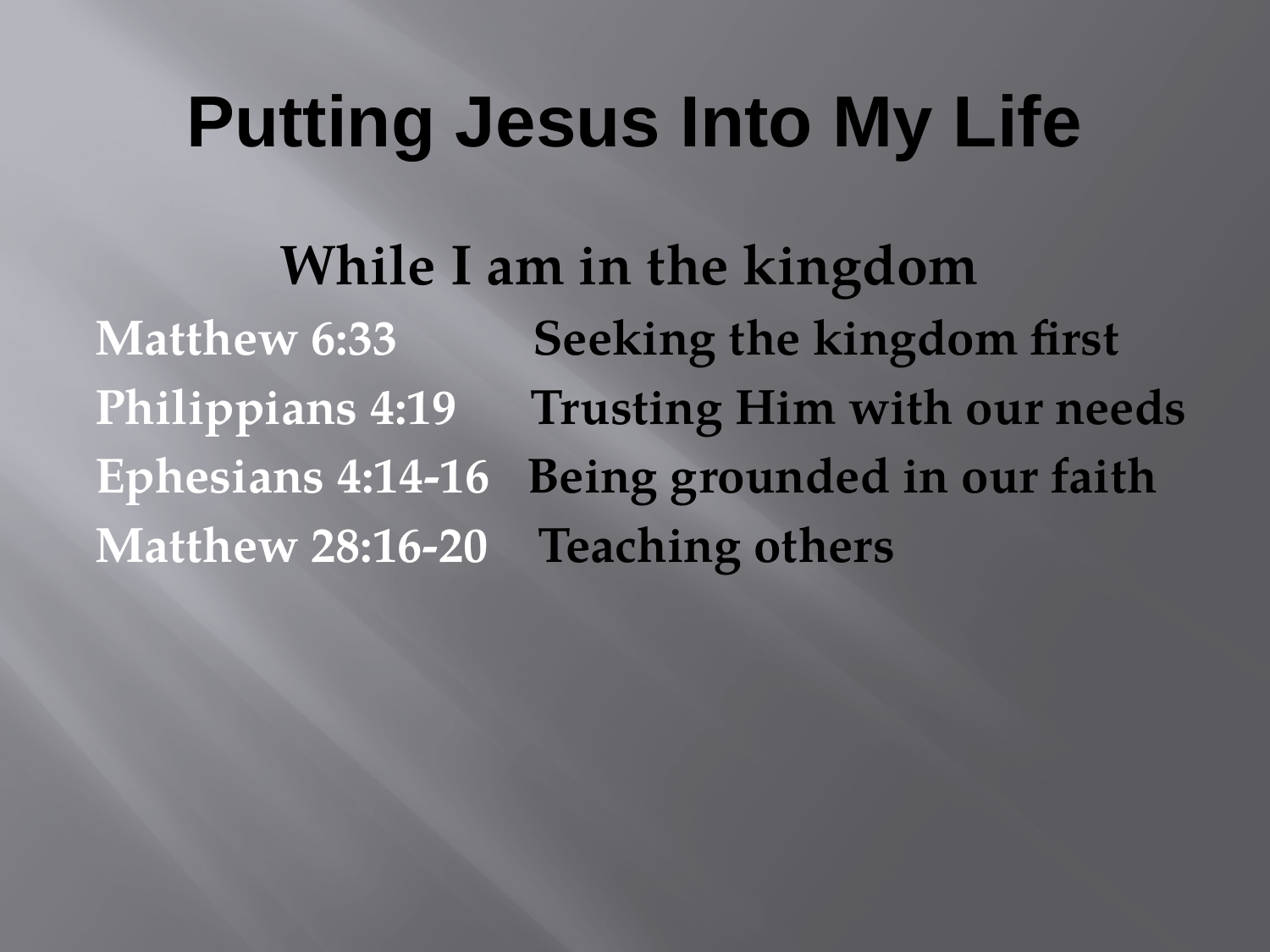

# Putting Jesus Into My Life
             While I am in the kingdom
Matthew 6:33           Seeking the kingdom first
Philippians 4:19      Trusting Him with our needs
Ephesians 4:14-16   Being grounded in our faith
Matthew 28:16-20    Teaching others